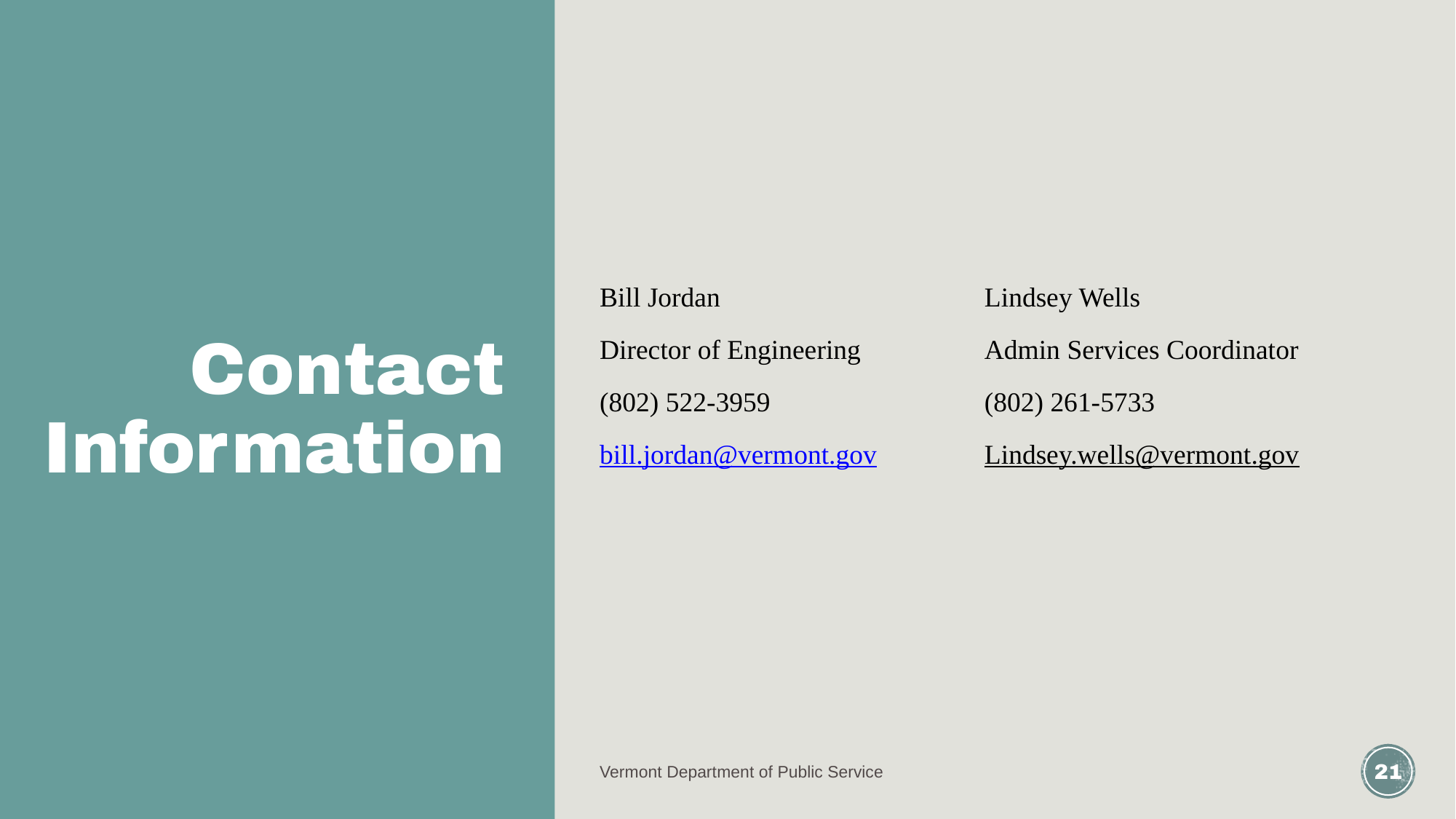

# Contact Information
Bill Jordan
Director of Engineering
(802) 522-3959
bill.jordan@vermont.gov

Lindsey Wells
Admin Services Coordinator
(802) 261-5733
Lindsey.wells@vermont.gov

Vermont Department of Public Service
21